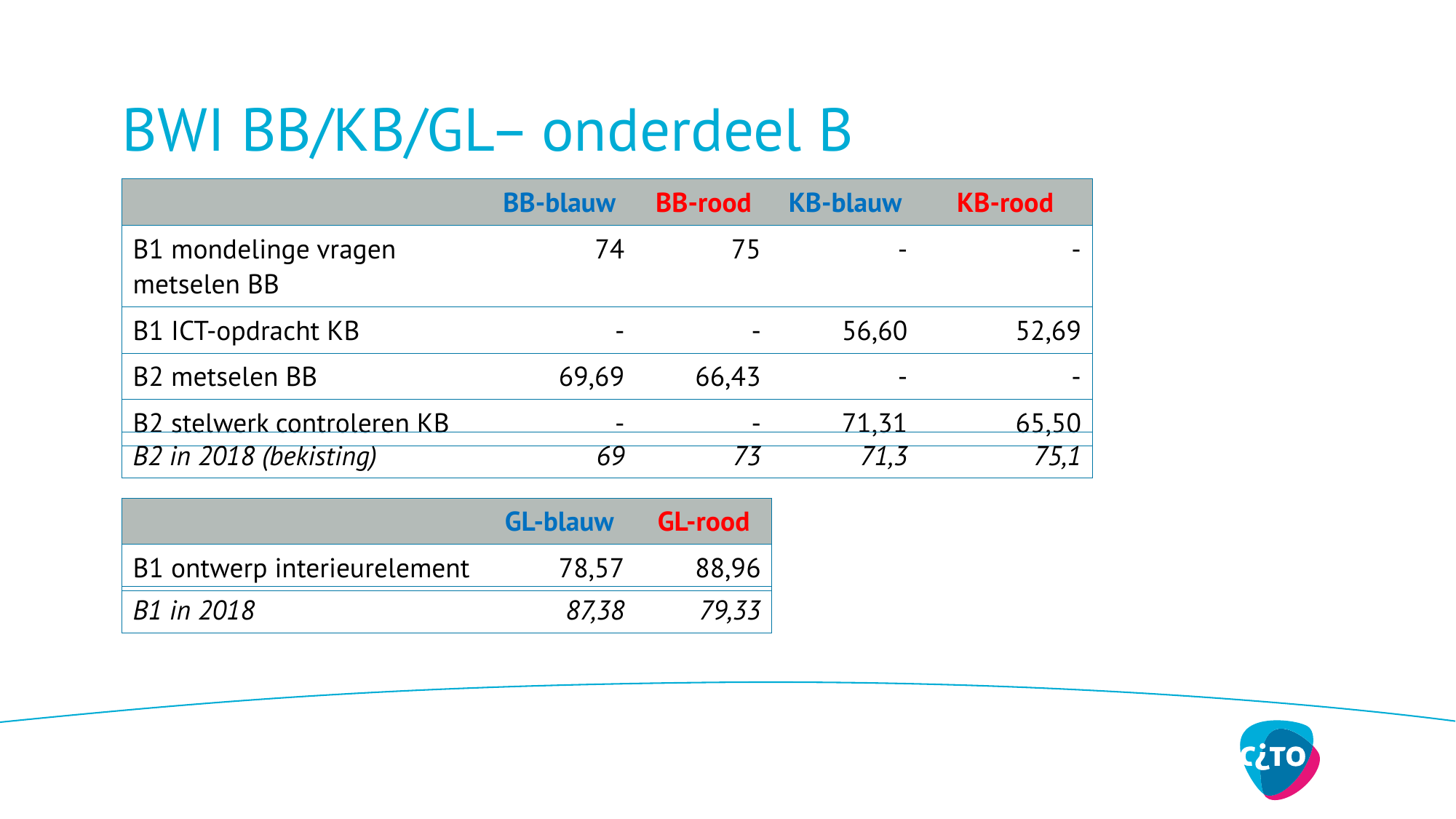

# BWI BB/KB/GL– onderdeel B
|  | BB-blauw | BB-rood | KB-blauw | KB-rood |
| --- | --- | --- | --- | --- |
| B1 mondelinge vragen metselen BB | 74 | 75 | - | - |
| B1 ICT-opdracht KB | - | - | 56,60 | 52,69 |
| B2 metselen BB | 69,69 | 66,43 | - | - |
| B2 stelwerk controleren KB | - | - | 71,31 | 65,50 |
| B2 in 2018 (bekisting) | 69 | 73 | 71,3 | 75,1 |
| --- | --- | --- | --- | --- |
|  | GL-blauw | GL-rood |
| --- | --- | --- |
| B1 ontwerp interieurelement | 78,57 | 88,96 |
| B1 in 2018 | 87,38 | 79,33 |
| --- | --- | --- |